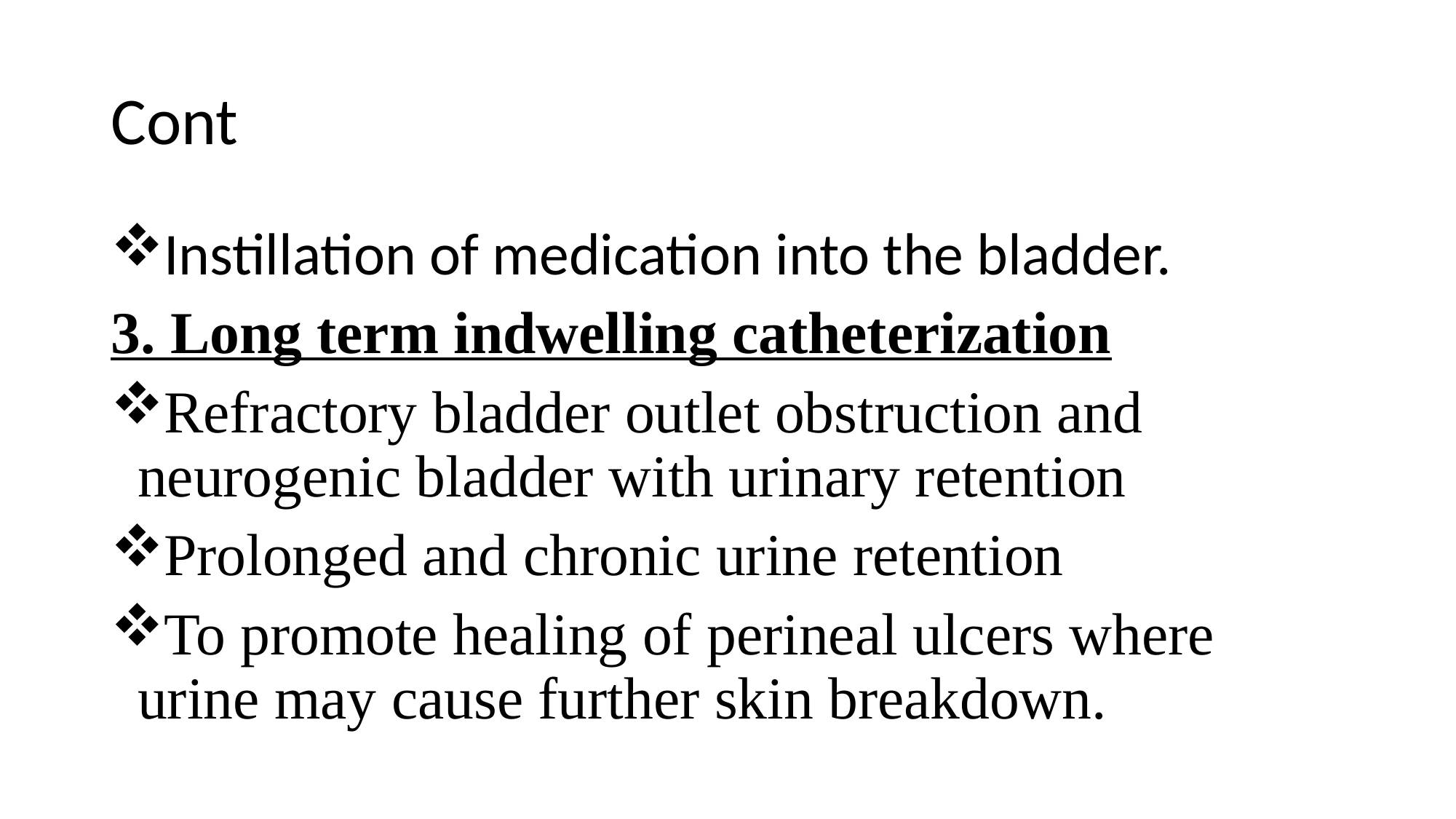

# Cont
Instillation of medication into the bladder.
3. Long term indwelling catheterization
Refractory bladder outlet obstruction and neurogenic bladder with urinary retention
Prolonged and chronic urine retention
To promote healing of perineal ulcers where urine may cause further skin breakdown.